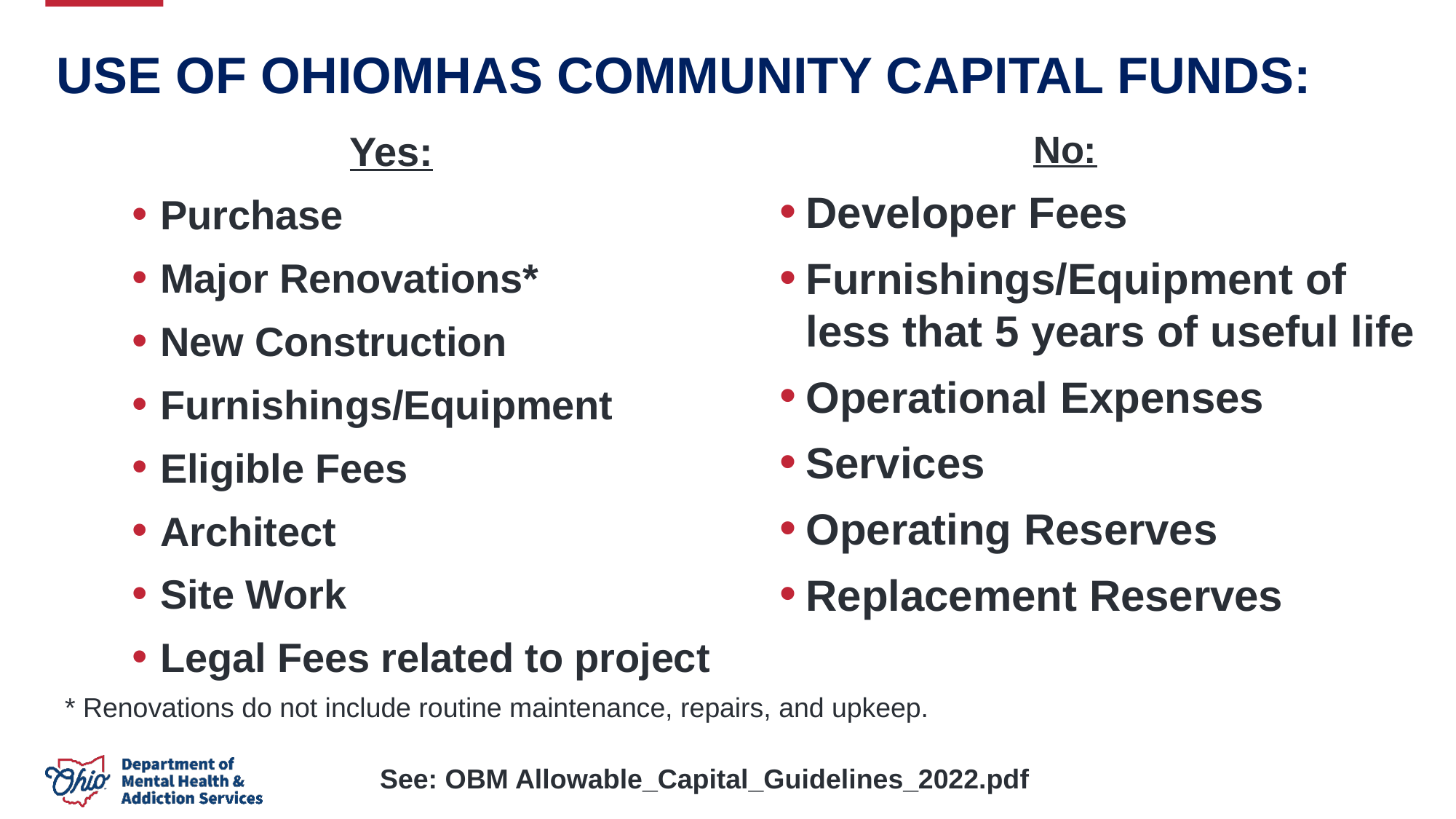

# Use of OhioMHAS Community Capital Funds:
Yes:
Purchase
Major Renovations*
New Construction
Furnishings/Equipment
Eligible Fees
Architect
Site Work
Legal Fees related to project

No:
Developer Fees
Furnishings/Equipment of less that 5 years of useful life
Operational Expenses
Services
Operating Reserves
Replacement Reserves

* Renovations do not include routine maintenance, repairs, and upkeep.
See: OBM Allowable_Capital_Guidelines_2022.pdf